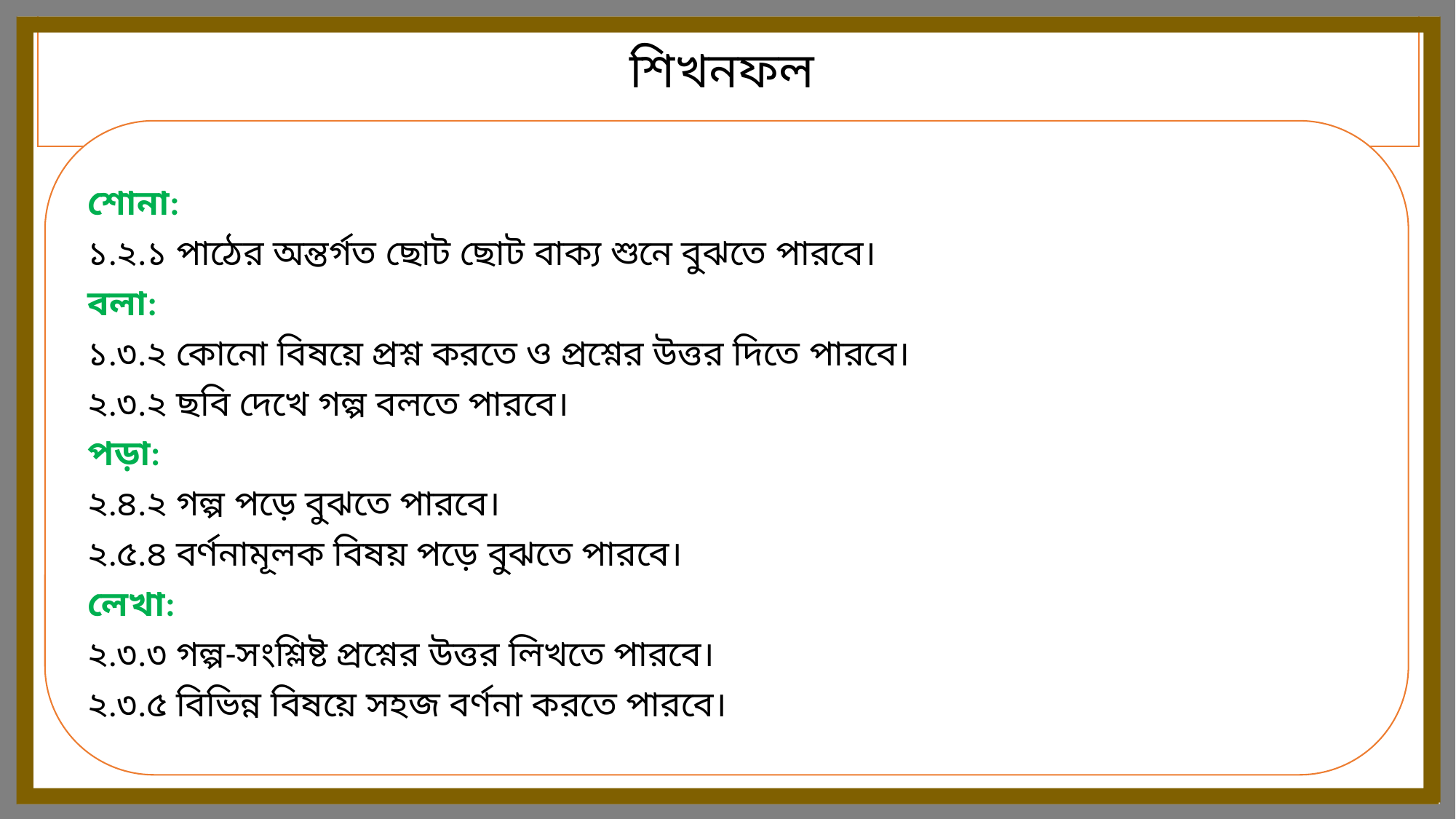

# শিখনফল
শোনা:
১.২.১ পাঠের অন্তর্গত ছোট ছোট বাক্য শুনে বুঝতে পারবে।
বলা:
১.৩.২ কোনো বিষয়ে প্রশ্ন করতে ও প্রশ্নের উত্তর দিতে পারবে।
২.৩.২ ছবি দেখে গল্প বলতে পারবে।
পড়া:
২.৪.২ গল্প পড়ে বুঝতে পারবে।
২.৫.৪ বর্ণনামূলক বিষয় পড়ে বুঝতে পারবে।
লেখা:
২.৩.৩ গল্প-সংশ্লিষ্ট প্রশ্নের উত্তর লিখতে পারবে।
২.৩.৫ বিভিন্ন বিষয়ে সহজ বর্ণনা করতে পারবে।